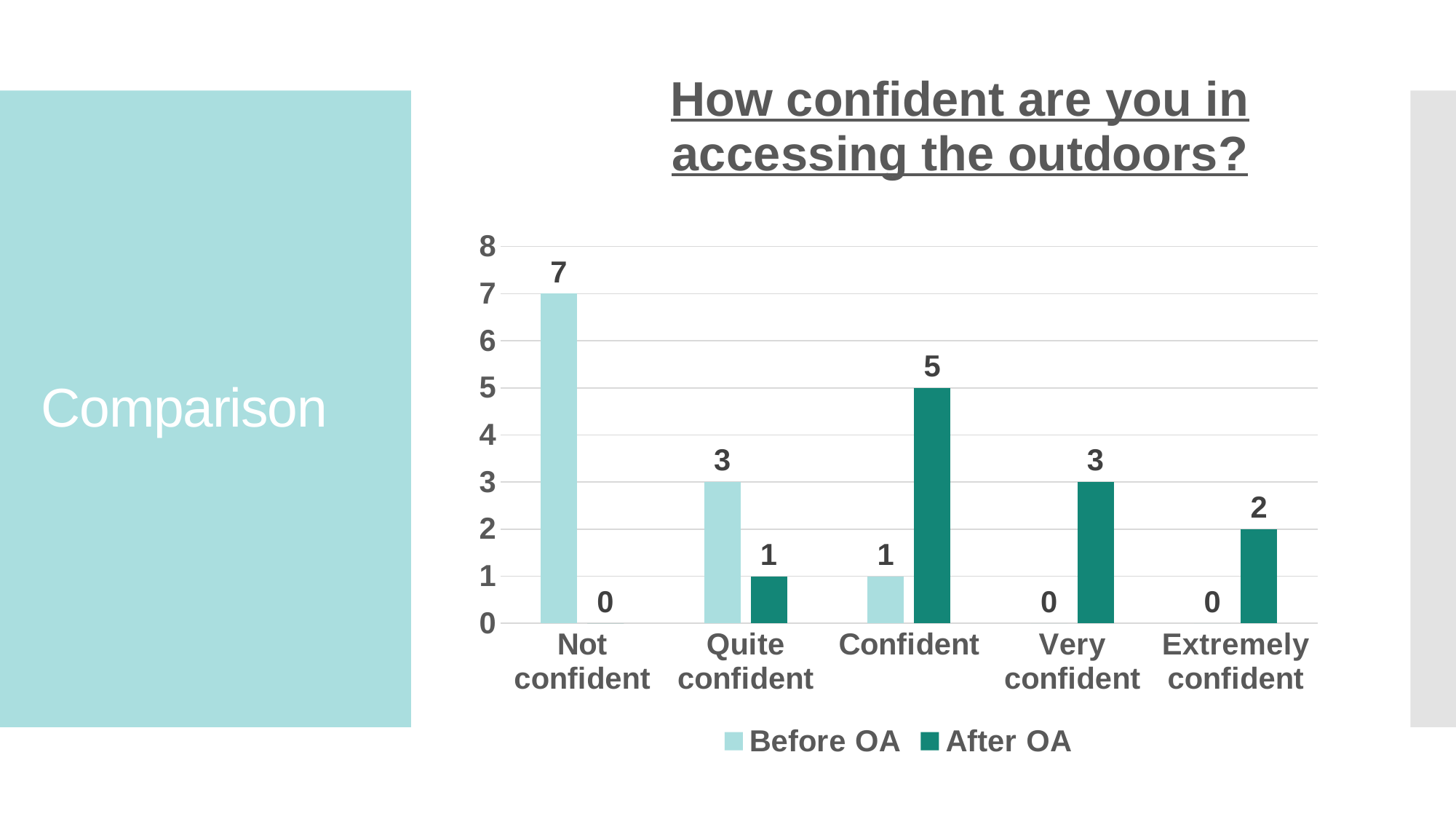

### Chart: How confident are you in accessing the outdoors?

| Category | Before OA | After OA |
|---|---|---|
| Not confident | 7.0 | 0.0 |
| Quite confident | 3.0 | 1.0 |
| Confident | 1.0 | 5.0 |
| Very confident | 0.0 | 3.0 |
| Extremely confident | 0.0 | 2.0 |
# Comparison